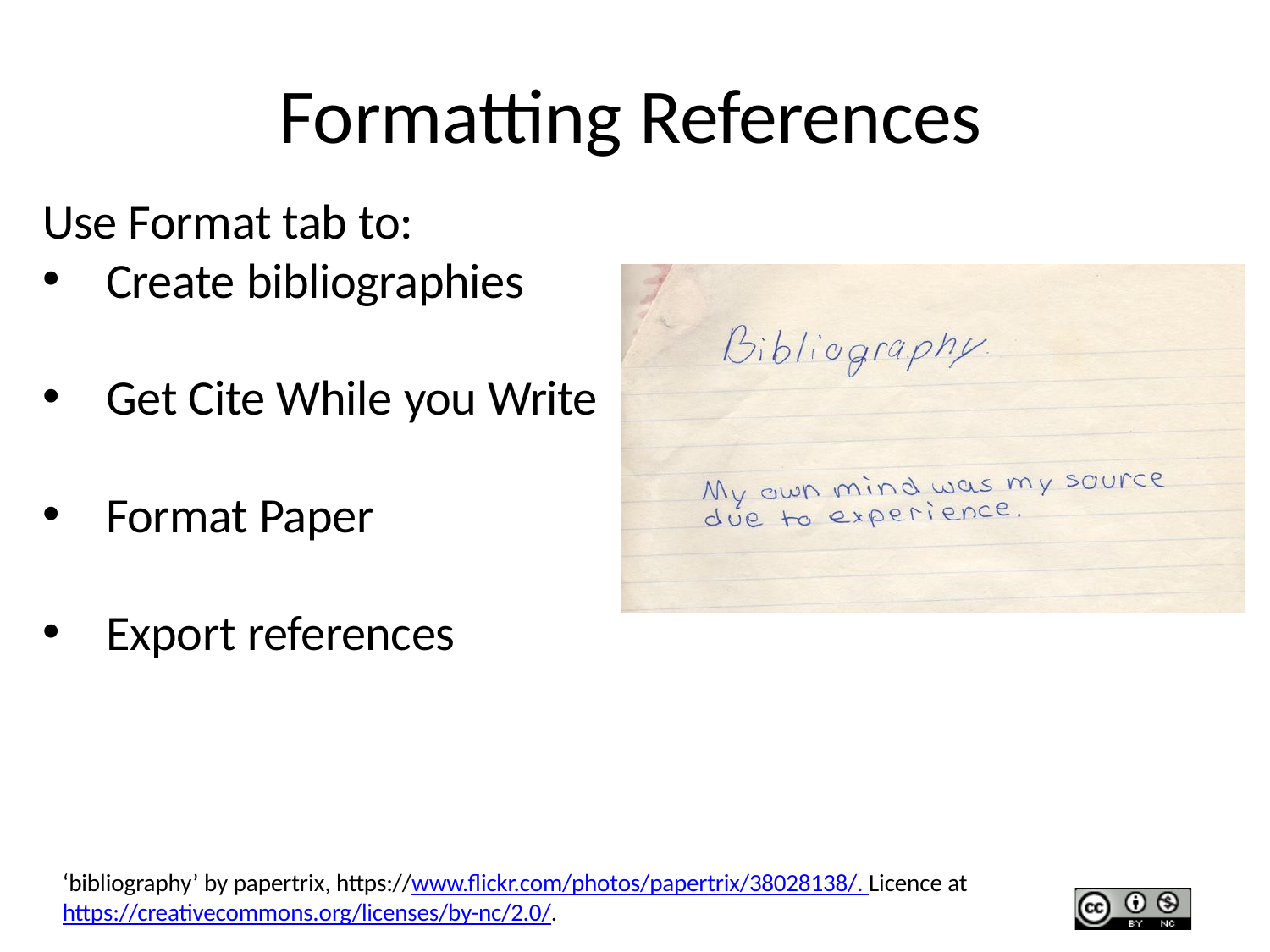

# Formatting References
Use Format tab to:
Create bibliographies

Get Cite While you Write

Format Paper

Export references

‘bibliography’ by papertrix, https://www.flickr.com/photos/papertrix/38028138/. Licence at  https://creativecommons.org/licenses/by-nc/2.0/.